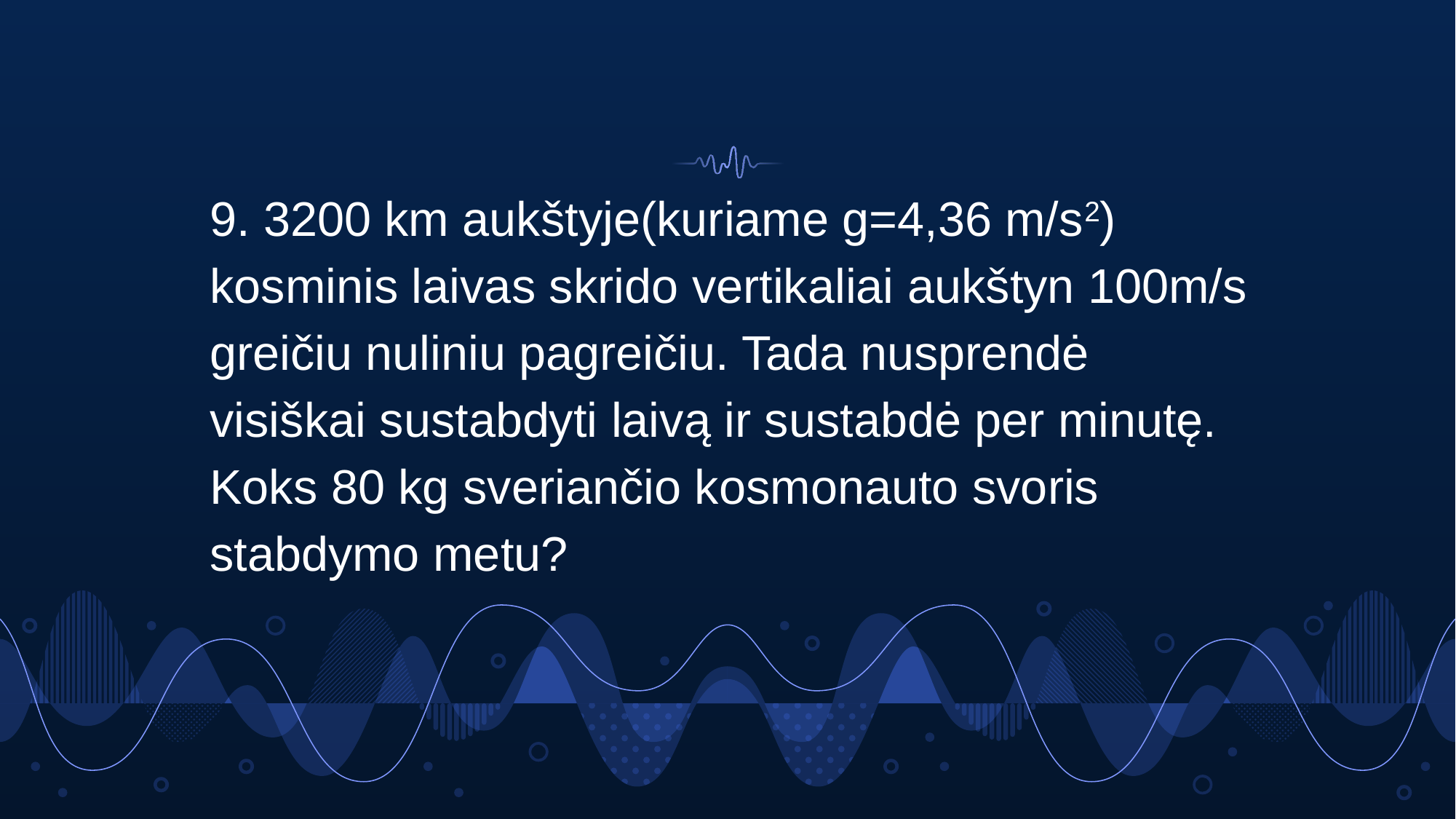

#
9. 3200 km aukštyje(kuriame g=4,36 m/s2) kosminis laivas skrido vertikaliai aukštyn 100m/s greičiu nuliniu pagreičiu. Tada nusprendė visiškai sustabdyti laivą ir sustabdė per minutę. Koks 80 kg sveriančio kosmonauto svoris stabdymo metu?